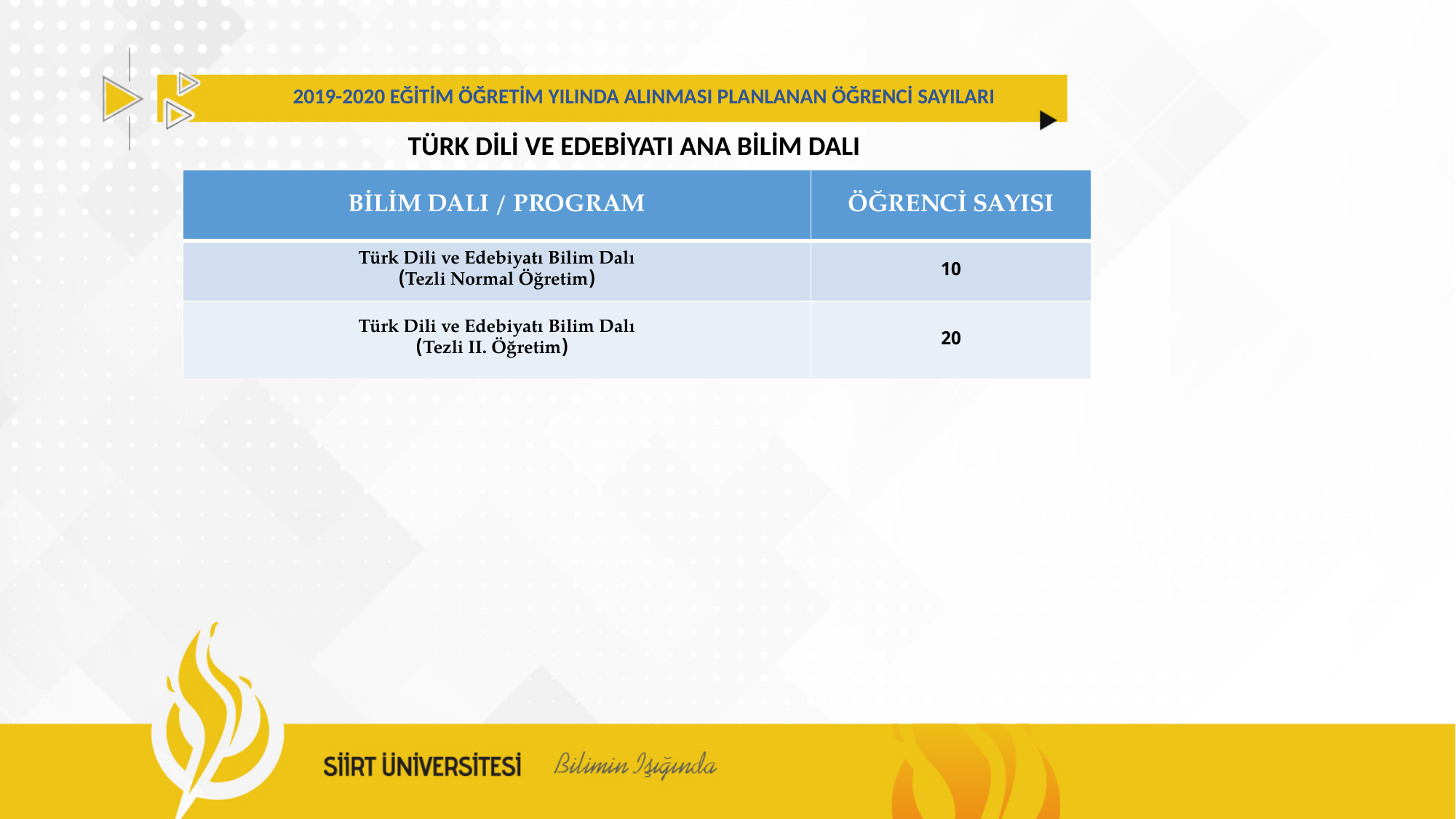

2019-2020 EĞİTİM ÖĞRETİM YILINDA ALINMASI PLANLANAN ÖĞRENCİ SAYILARI
TÜRK DİLİ VE EDEBİYATI ANA BİLİM DALI
| BİLİM DALI / PROGRAM | ÖĞRENCİ SAYISI |
| --- | --- |
| Türk Dili ve Edebiyatı Bilim Dalı (Tezli Normal Öğretim) | 10 |
| Türk Dili ve Edebiyatı Bilim Dalı (Tezli II. Öğretim) | 20 |